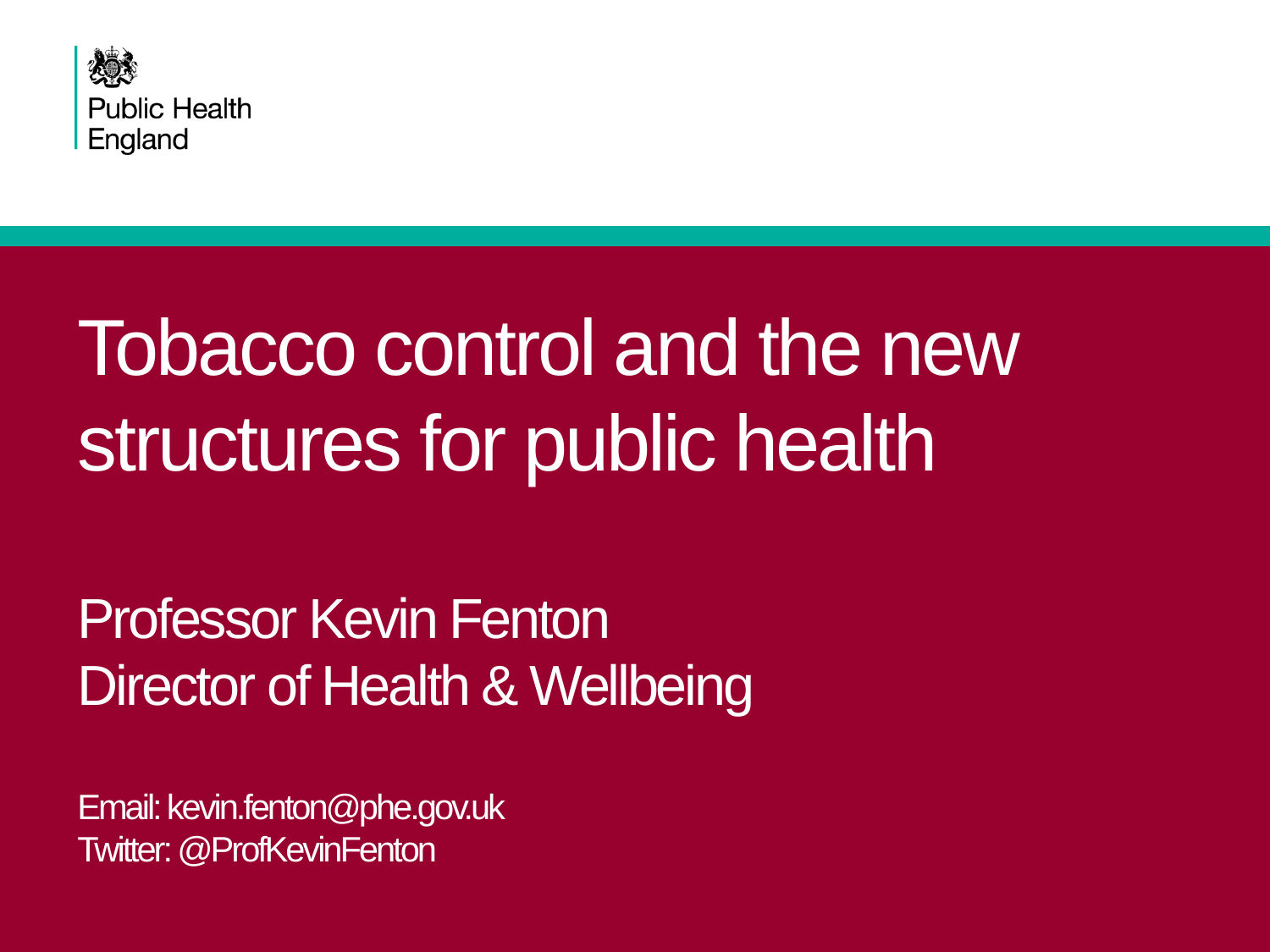

# Tobacco control and the new structures for public health Professor Kevin Fenton Director of Health & Wellbeing Email: kevin.fenton@phe.gov.uk Twitter: @ProfKevinFenton